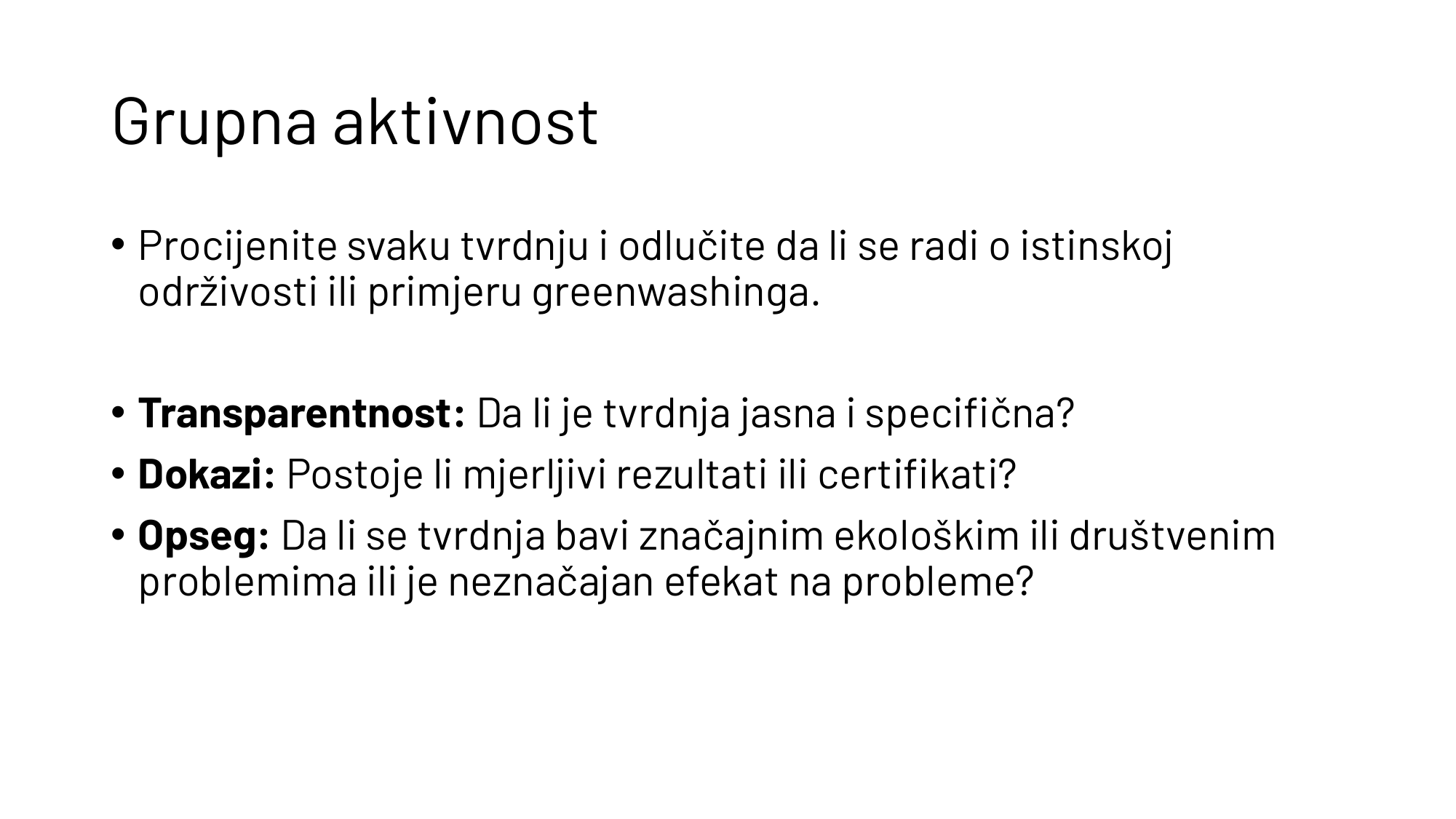

# Grupna aktivnost
Procijenite svaku tvrdnju i odlučite da li se radi o istinskoj održivosti ili primjeru greenwashinga.

Transparentnost: Da li je tvrdnja jasna i specifična?
Dokazi: Postoje li mjerljivi rezultati ili certifikati?
Opseg: Da li se tvrdnja bavi značajnim ekološkim ili društvenim problemima ili je neznačajan efekat na probleme?